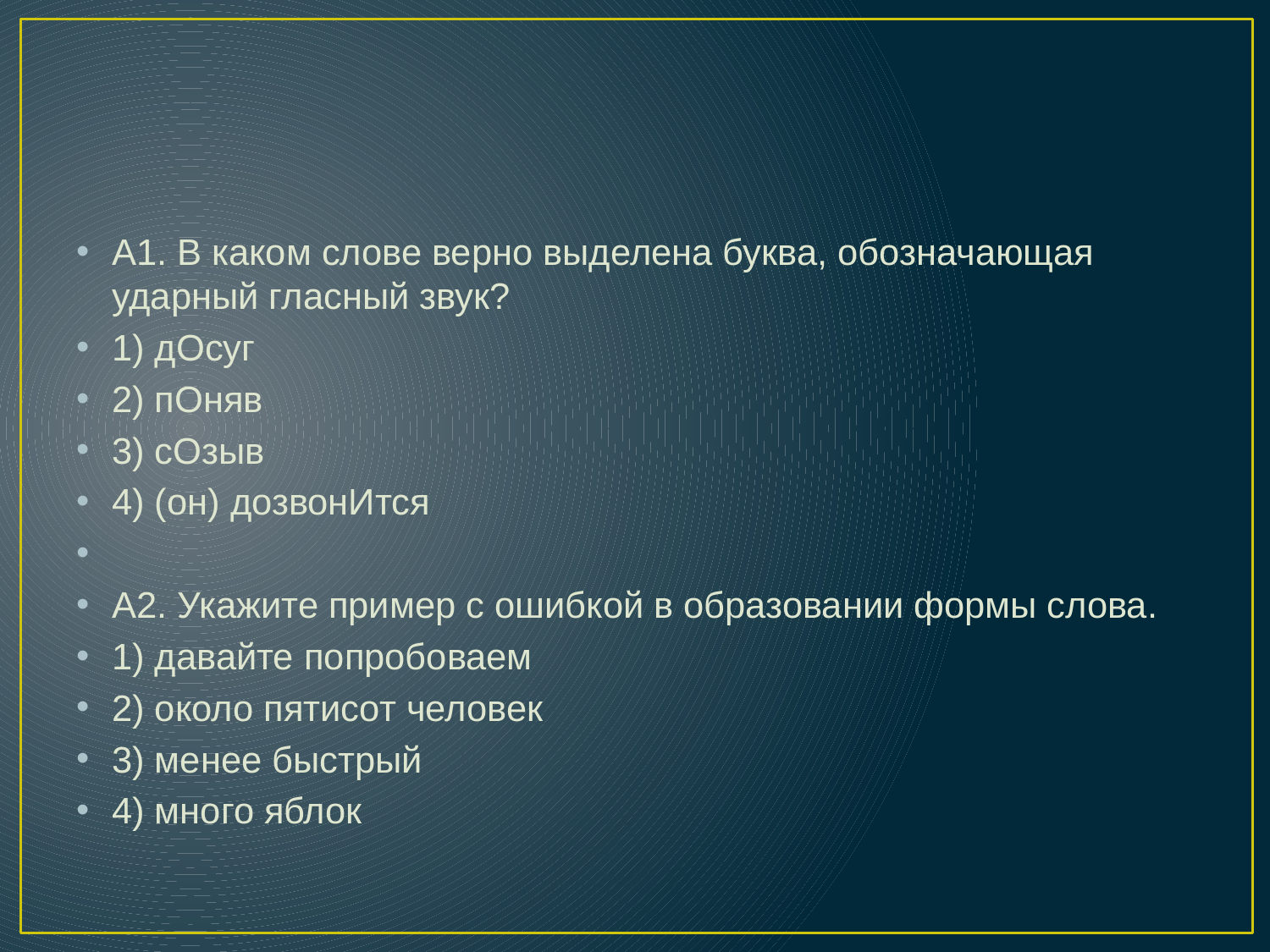

#
А1. В каком слове верно выделена буква, обозначающая ударный гласный звук?
1) дОсуг
2) пОняв
3) сОзыв
4) (он) дозвонИтся

А2. Укажите пример с ошибкой в образовании формы слова.
1) давайте попробоваем
2) около пятисот человек
3) менее быстрый
4) много яблок